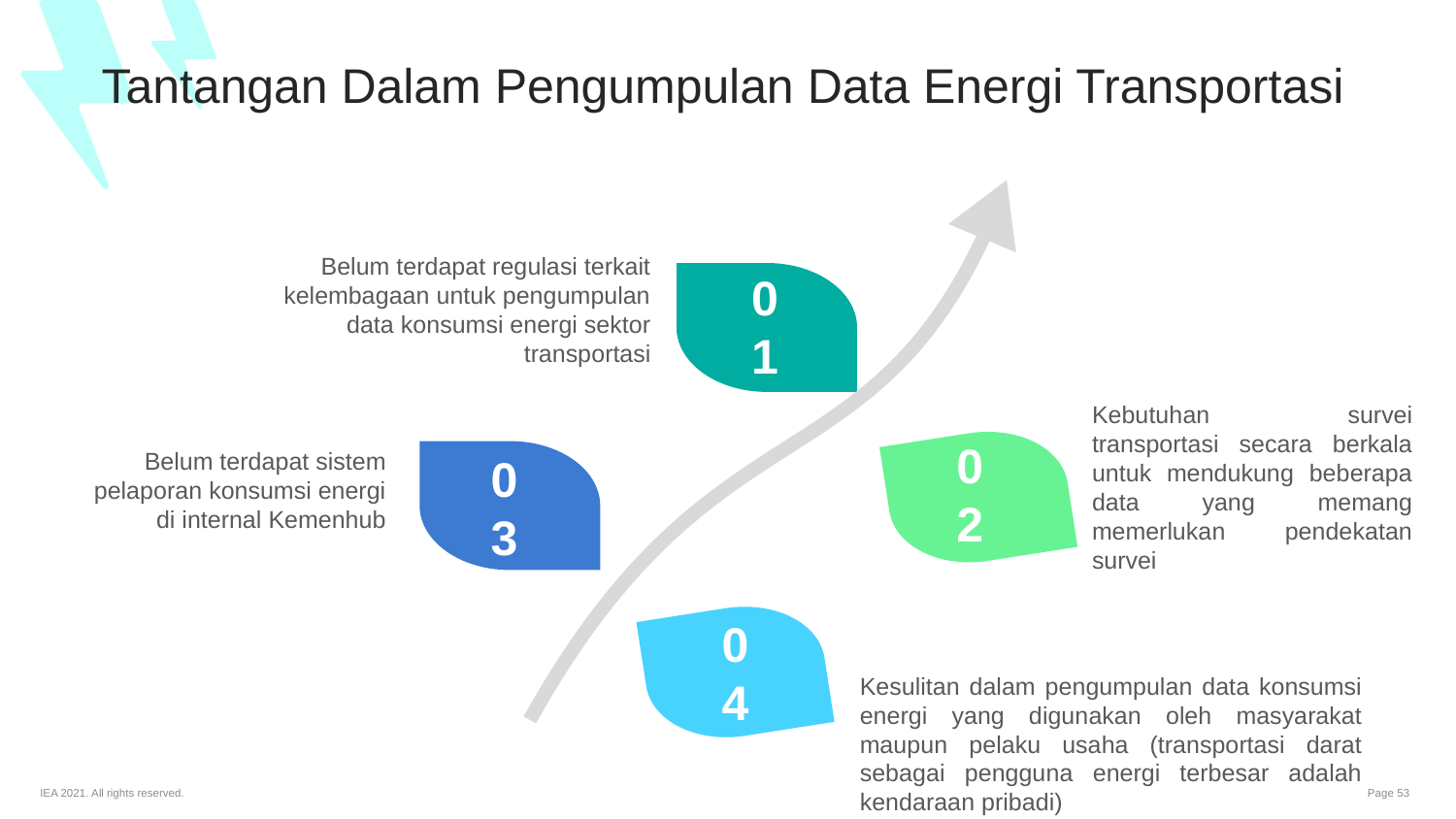

Tantangan Dalam Pengumpulan Data Energi Transportasi

Belum terdapat regulasi terkait kelembagaan untuk pengumpulan data konsumsi energi sektor transportasi
01

Kebutuhan survei transportasi secara berkala untuk mendukung beberapa data yang memang memerlukan pendekatan survei
02

Belum terdapat sistem pelaporan konsumsi energi di internal Kemenhub
03

04

Kesulitan dalam pengumpulan data konsumsi energi yang digunakan oleh masyarakat maupun pelaku usaha (transportasi darat sebagai pengguna energi terbesar adalah kendaraan pribadi)